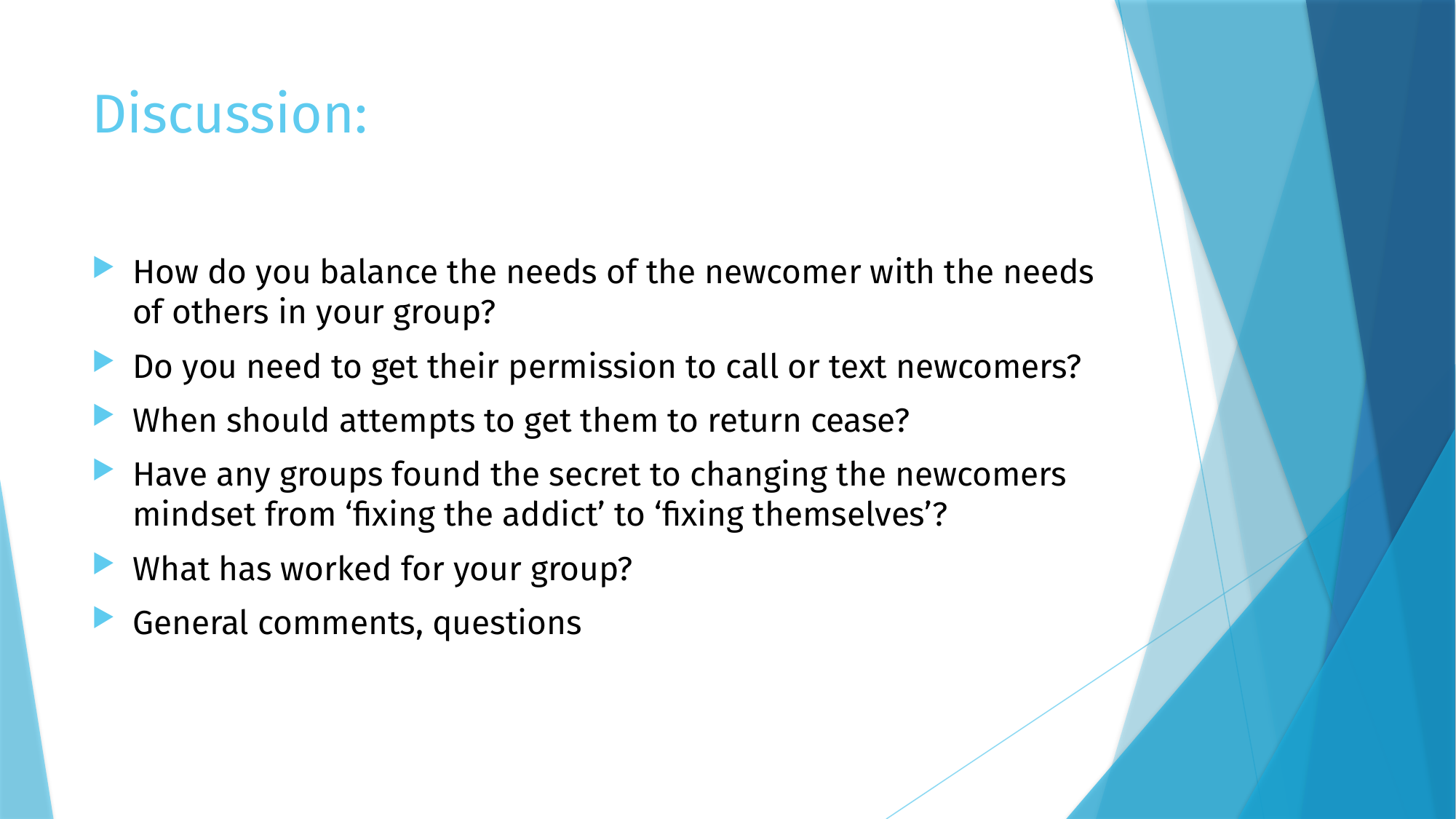

# Discussion:
How do you balance the needs of the newcomer with the needs of others in your group?
Do you need to get their permission to call or text newcomers?
When should attempts to get them to return cease?
Have any groups found the secret to changing the newcomers mindset from ‘fixing the addict’ to ‘fixing themselves’?
What has worked for your group?
General comments, questions